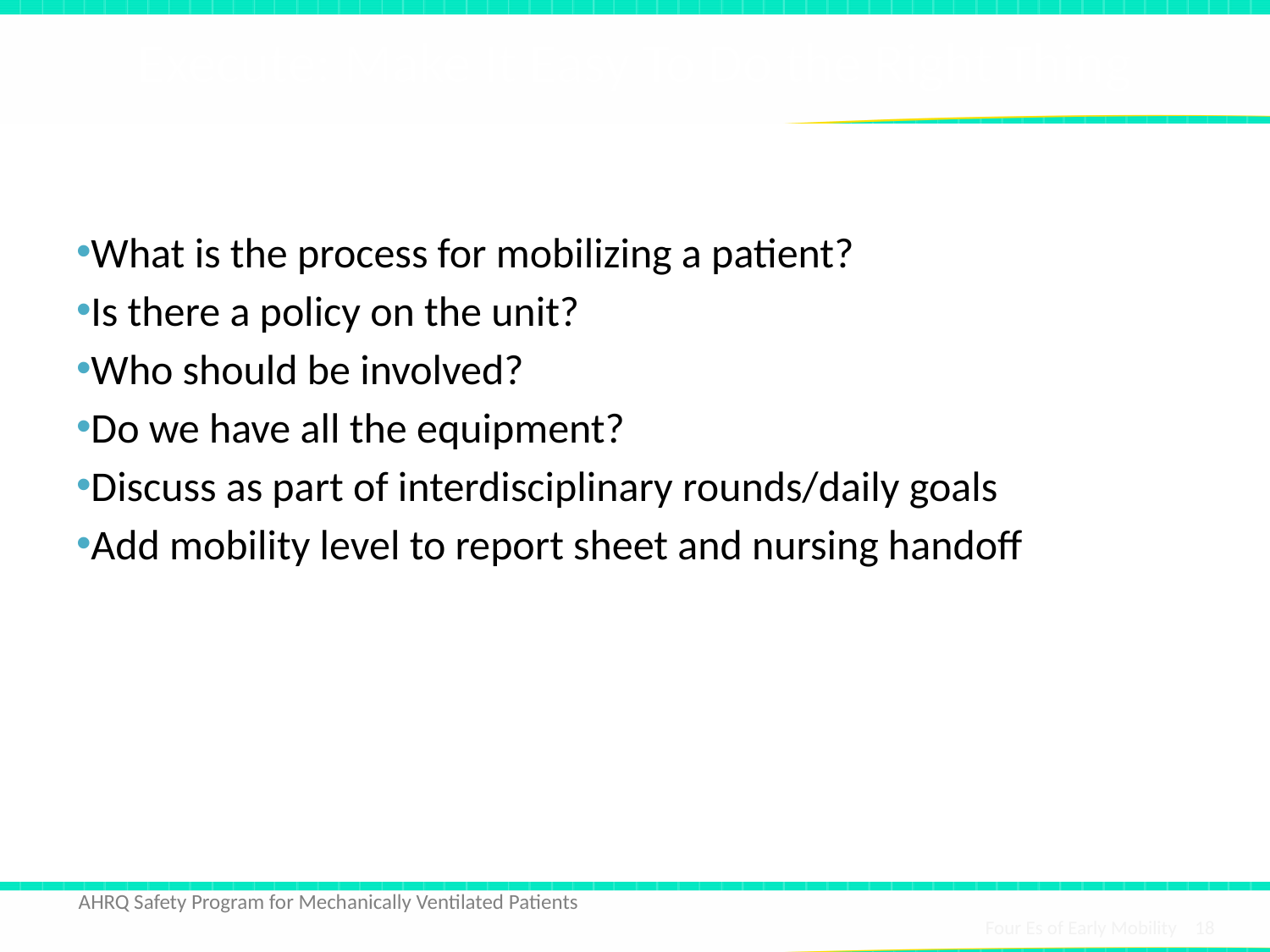

# Execute: Make It Easy To Do the Right Thing
What is the process for mobilizing a patient?
Is there a policy on the unit?
Who should be involved?
Do we have all the equipment?
Discuss as part of interdisciplinary rounds/daily goals
Add mobility level to report sheet and nursing handoff